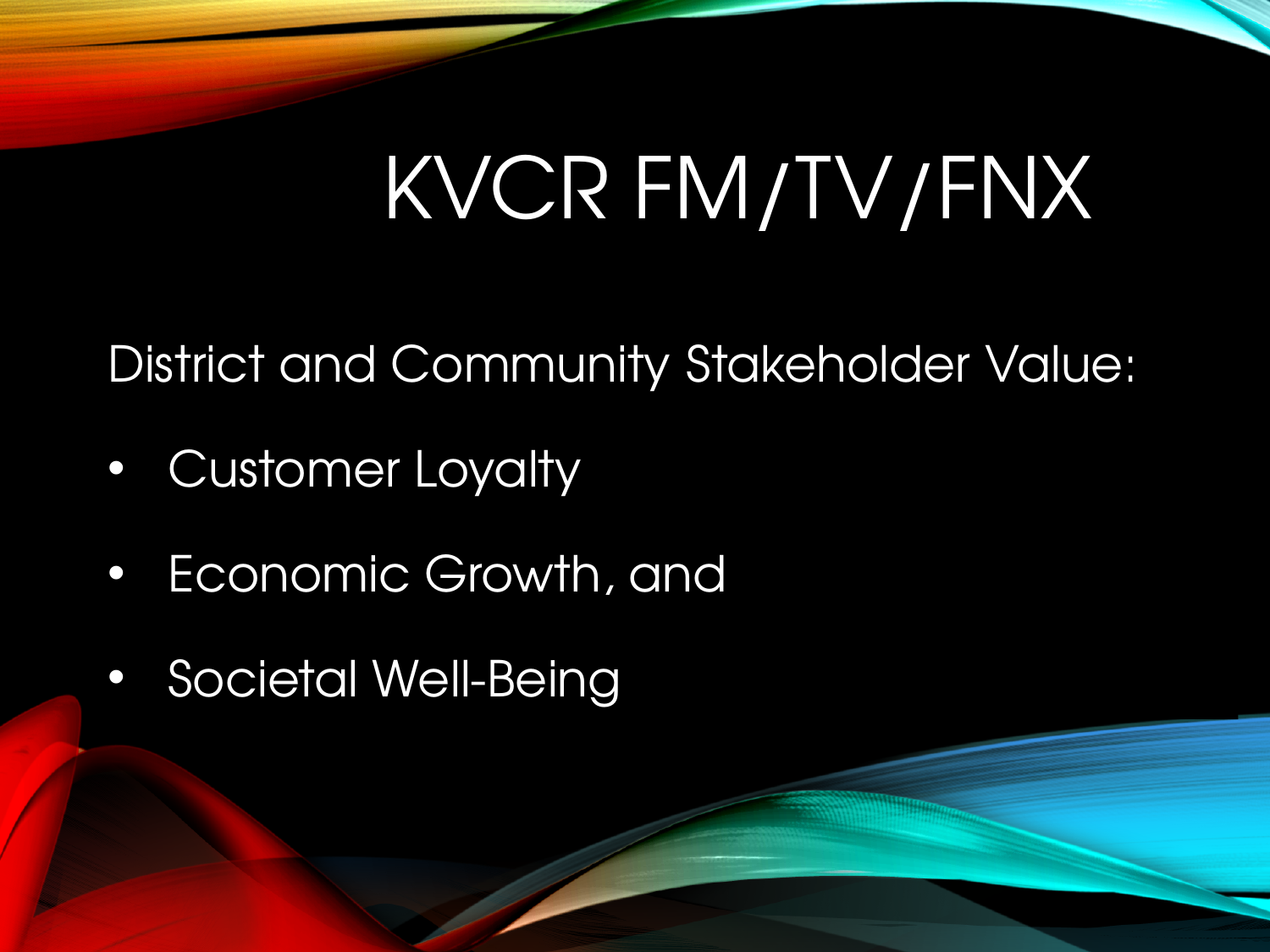

# KVCR FM/TV/FNX
District and Community Stakeholder Value:
Customer Loyalty
Economic Growth, and
Societal Well-Being